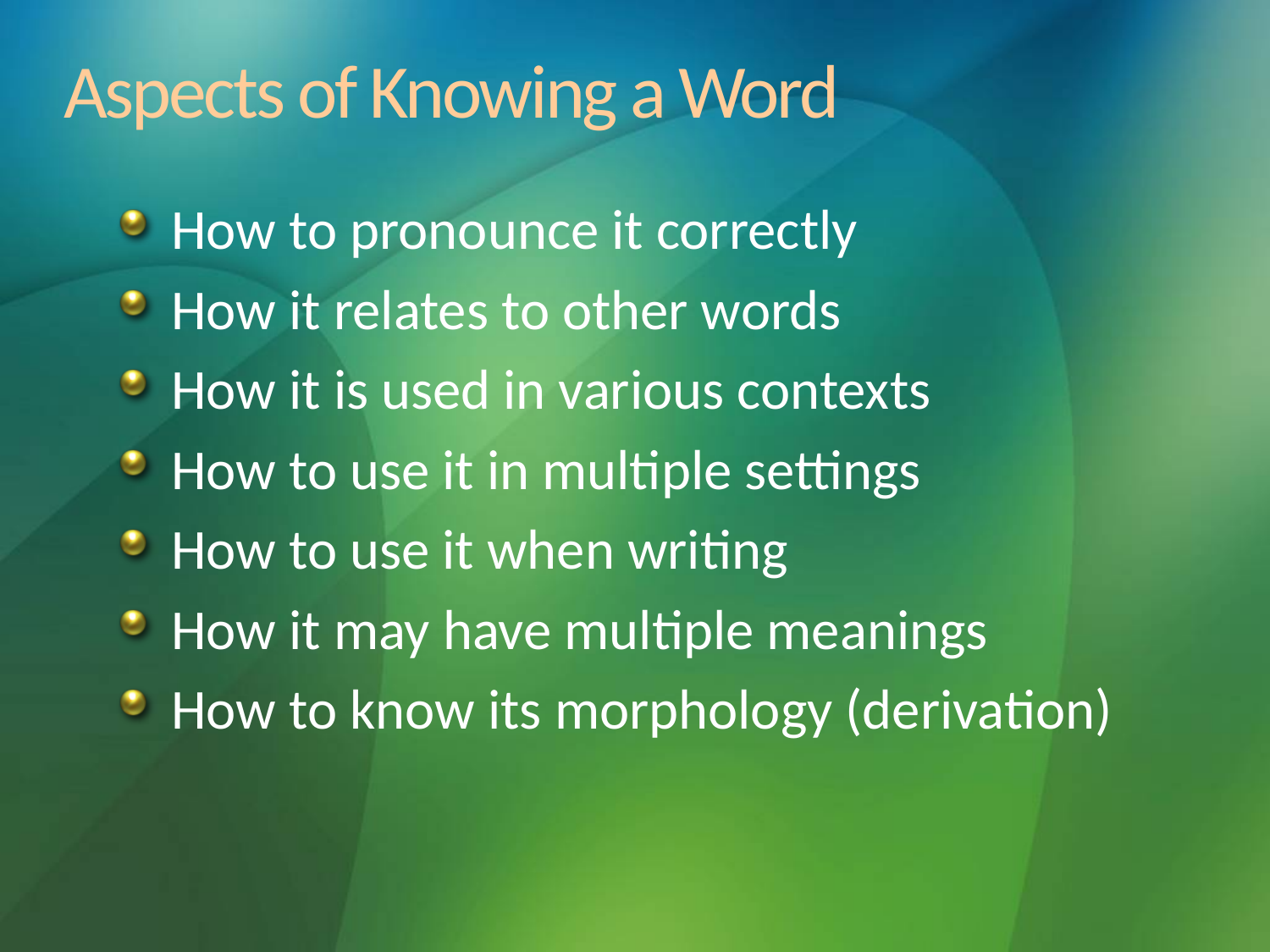

# Aspects of Knowing a Word
How to pronounce it correctly
How it relates to other words
How it is used in various contexts
How to use it in multiple settings
How to use it when writing
How it may have multiple meanings
How to know its morphology (derivation)